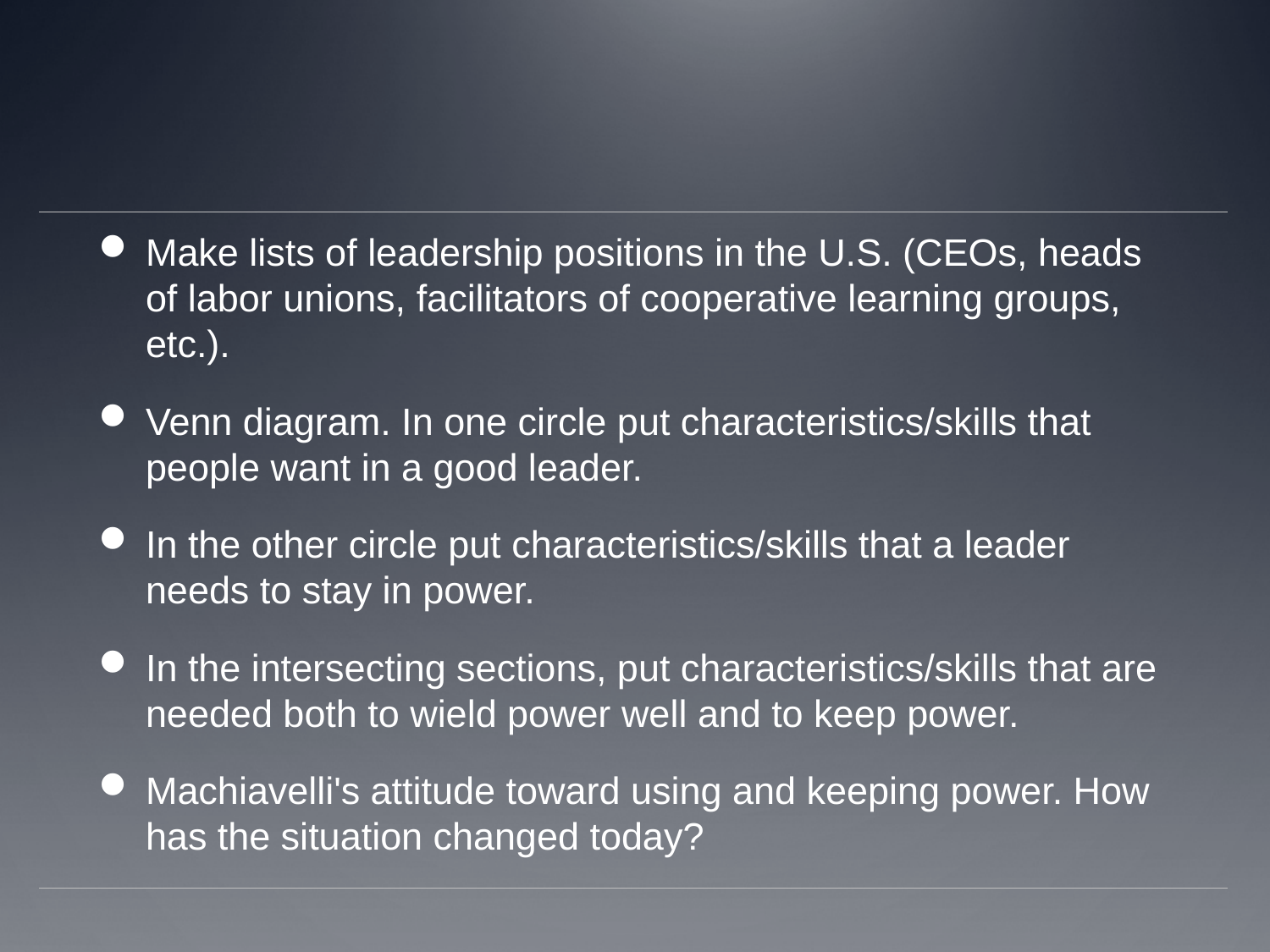

#
Make lists of leadership positions in the U.S. (CEOs, heads of labor unions, facilitators of cooperative learning groups, etc.).
Venn diagram. In one circle put characteristics/skills that people want in a good leader.
In the other circle put characteristics/skills that a leader needs to stay in power.
In the intersecting sections, put characteristics/skills that are needed both to wield power well and to keep power.
Machiavelli's attitude toward using and keeping power. How has the situation changed today?